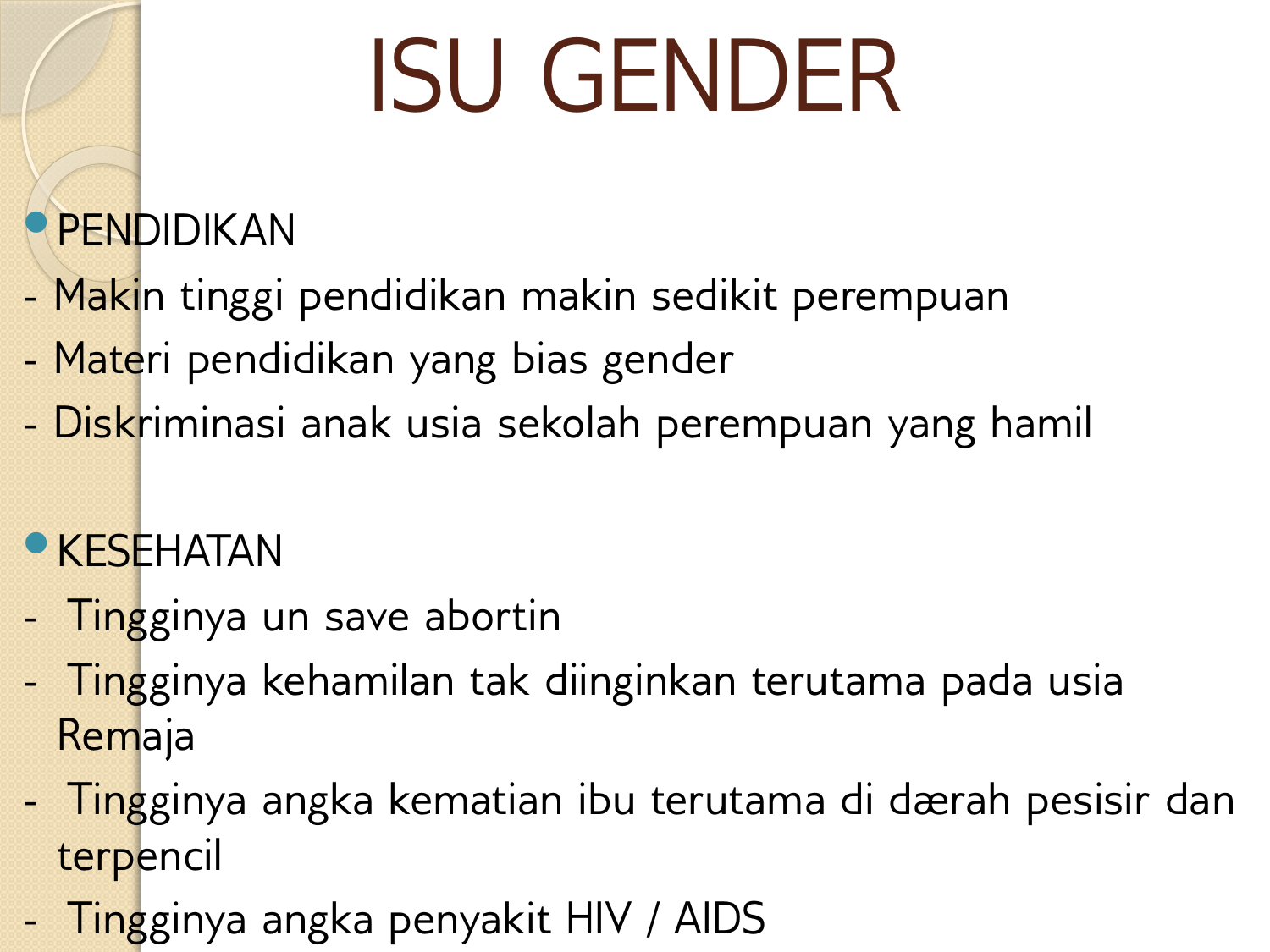

# ISU GENDER

PENDIDIKAN
- Makin tinggi pendidikan makin sedikit perempuan
- Materi pendidikan yang bias gender
- Diskriminasi anak usia sekolah perempuan yang hamil

KESEHATAN
-  Tingginya un save abortin
-  Tingginya kehamilan tak diinginkan terutama pada usia Remaja
-  Tingginya angka kematian ibu terutama di daerah pesisir dan terpencil
-  Tingginya angka penyakit HIV / AIDS